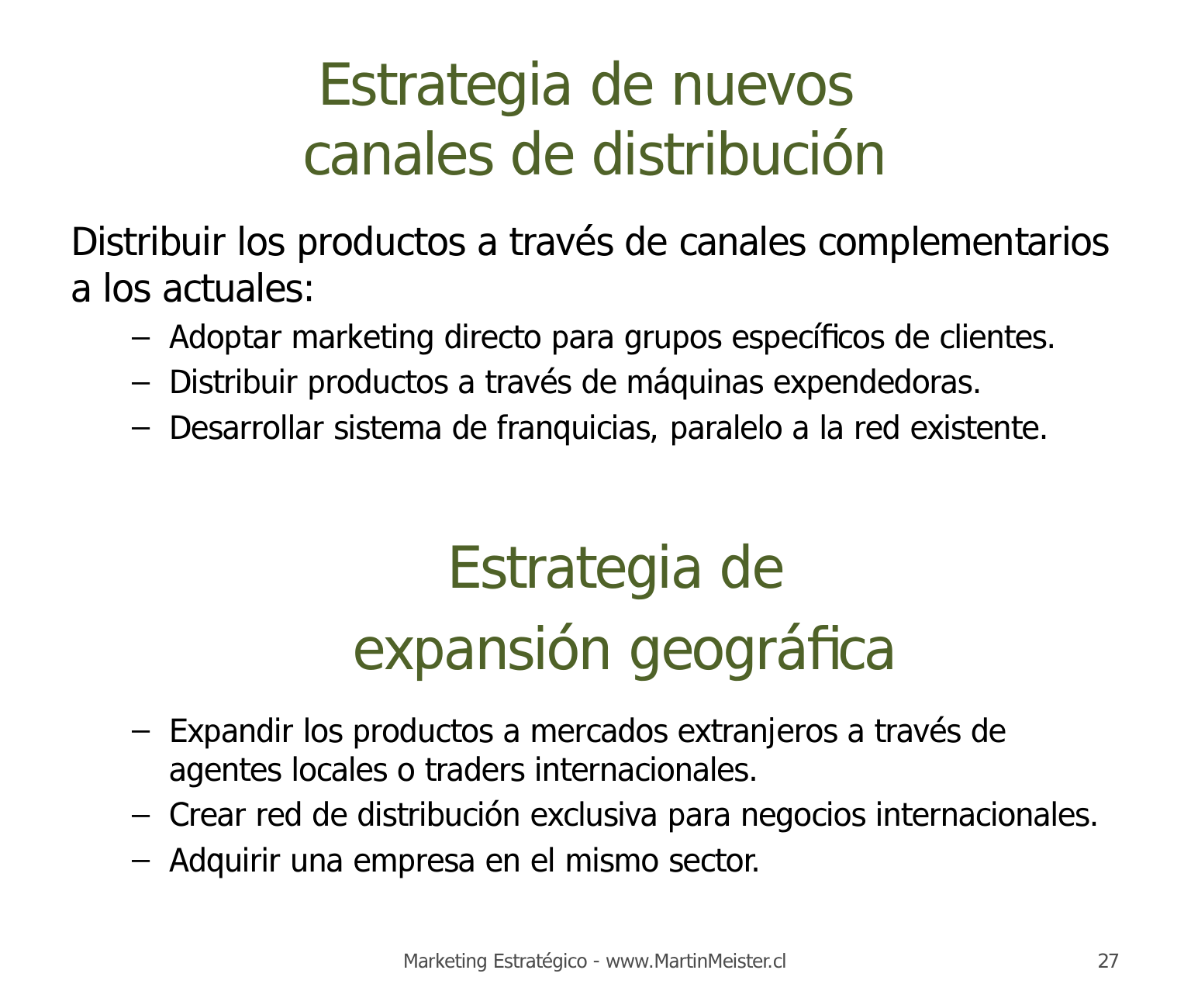

# Estrategia de nuevos canales de distribución
Distribuir los productos a través de canales complementarios a los actuales:
Adoptar marketing directo para grupos específicos de clientes.
Distribuir productos a través de máquinas expendedoras.
Desarrollar sistema de franquicias, paralelo a la red existente.

Estrategia de
expansión geográfica

Expandir los productos a mercados extranjeros a través de agentes locales o traders internacionales.
Crear red de distribución exclusiva para negocios internacionales.
Adquirir una empresa en el mismo sector.
Marketing Estratégico - www.MartinMeister.cl
27